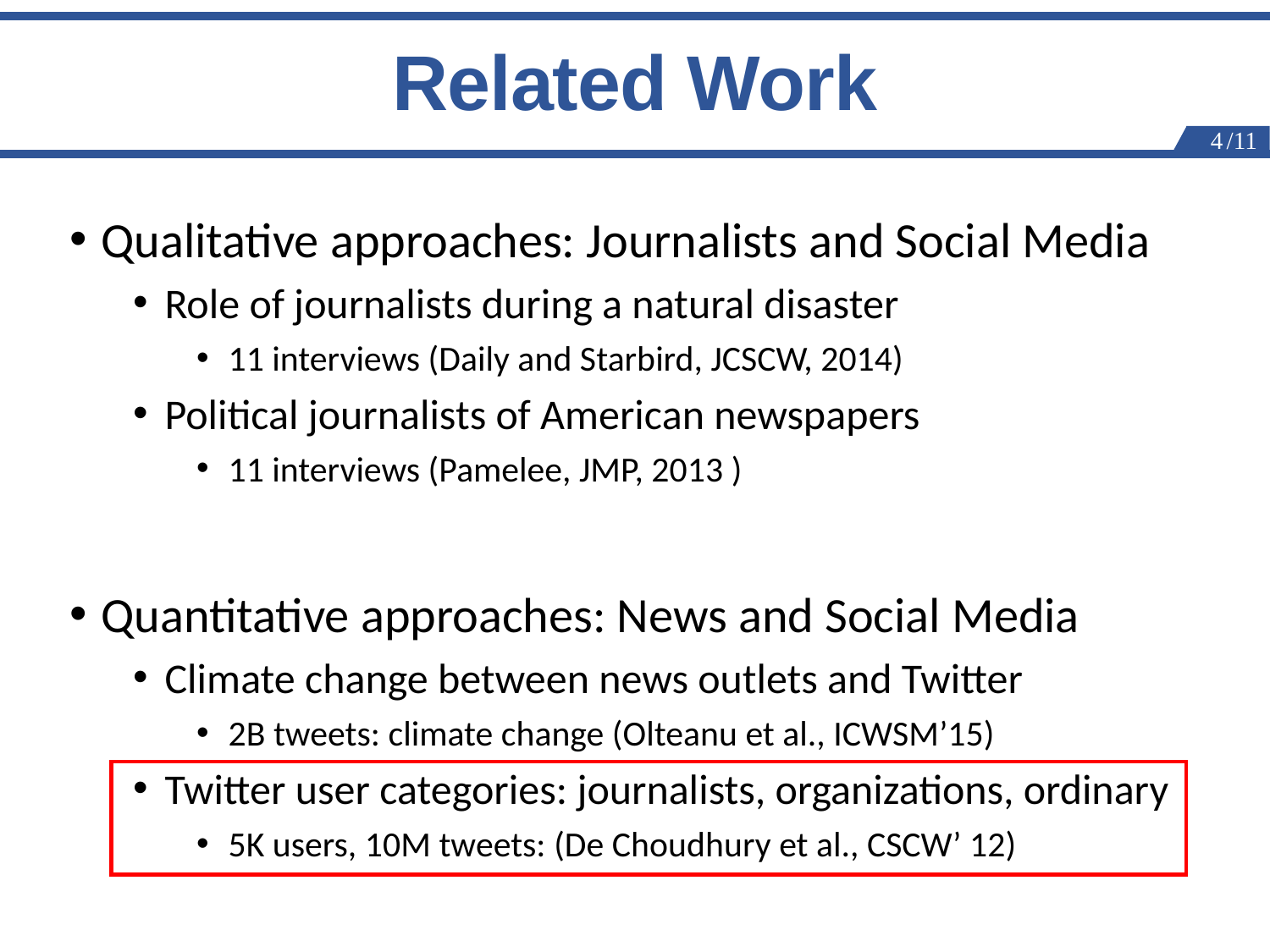

# Related Work
Qualitative approaches: Journalists and Social Media
Role of journalists during a natural disaster
11 interviews (Daily and Starbird, JCSCW, 2014)
Political journalists of American newspapers
11 interviews (Pamelee, JMP, 2013 )

Quantitative approaches: News and Social Media
Climate change between news outlets and Twitter
2B tweets: climate change (Olteanu et al., ICWSM’15)
Twitter user categories: journalists, organizations, ordinary
5K users, 10M tweets: (De Choudhury et al., CSCW’ 12)